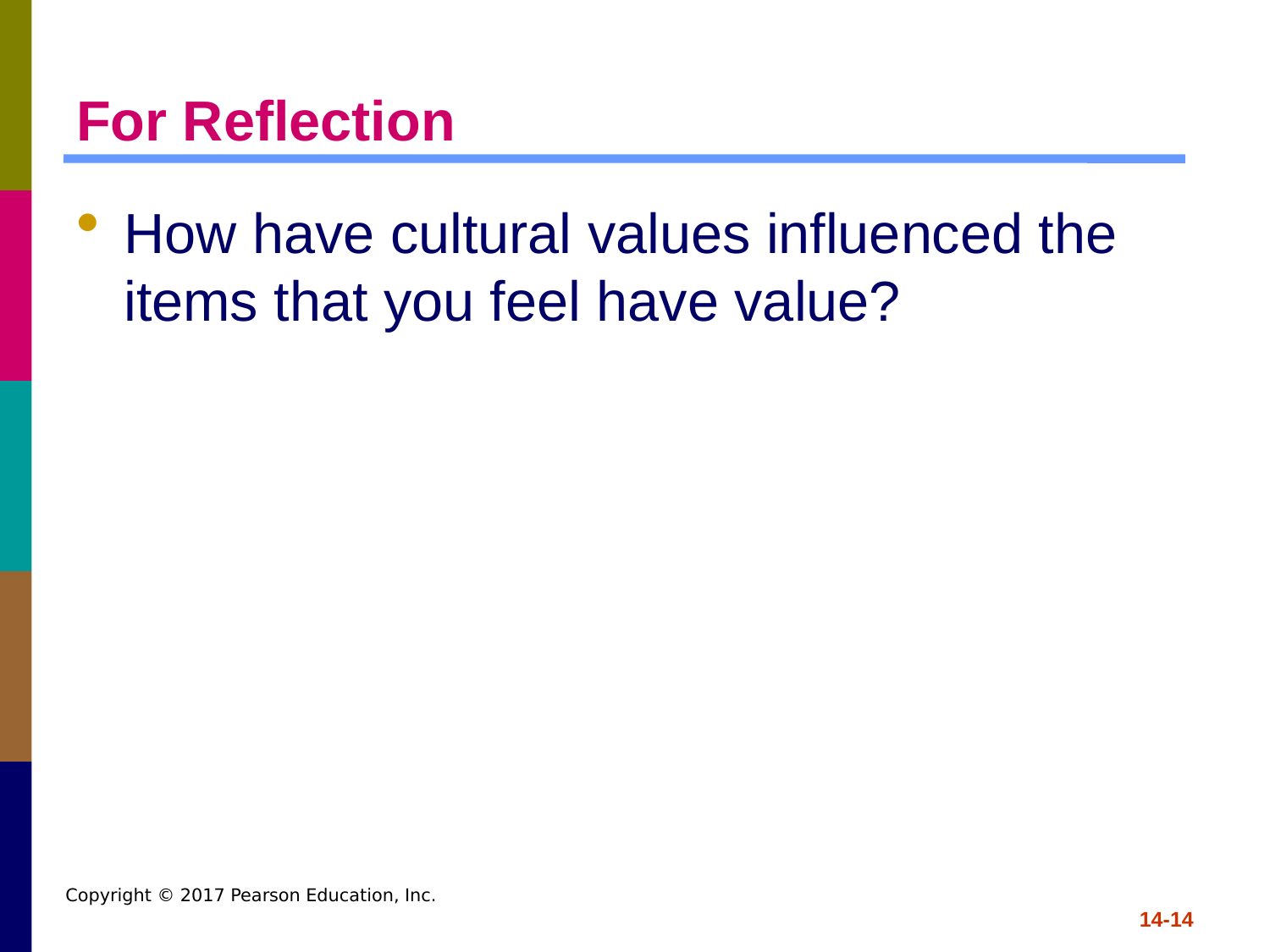

# For Reflection
How have cultural values influenced the items that you feel have value?
Copyright © 2017 Pearson Education, Inc.
14-14